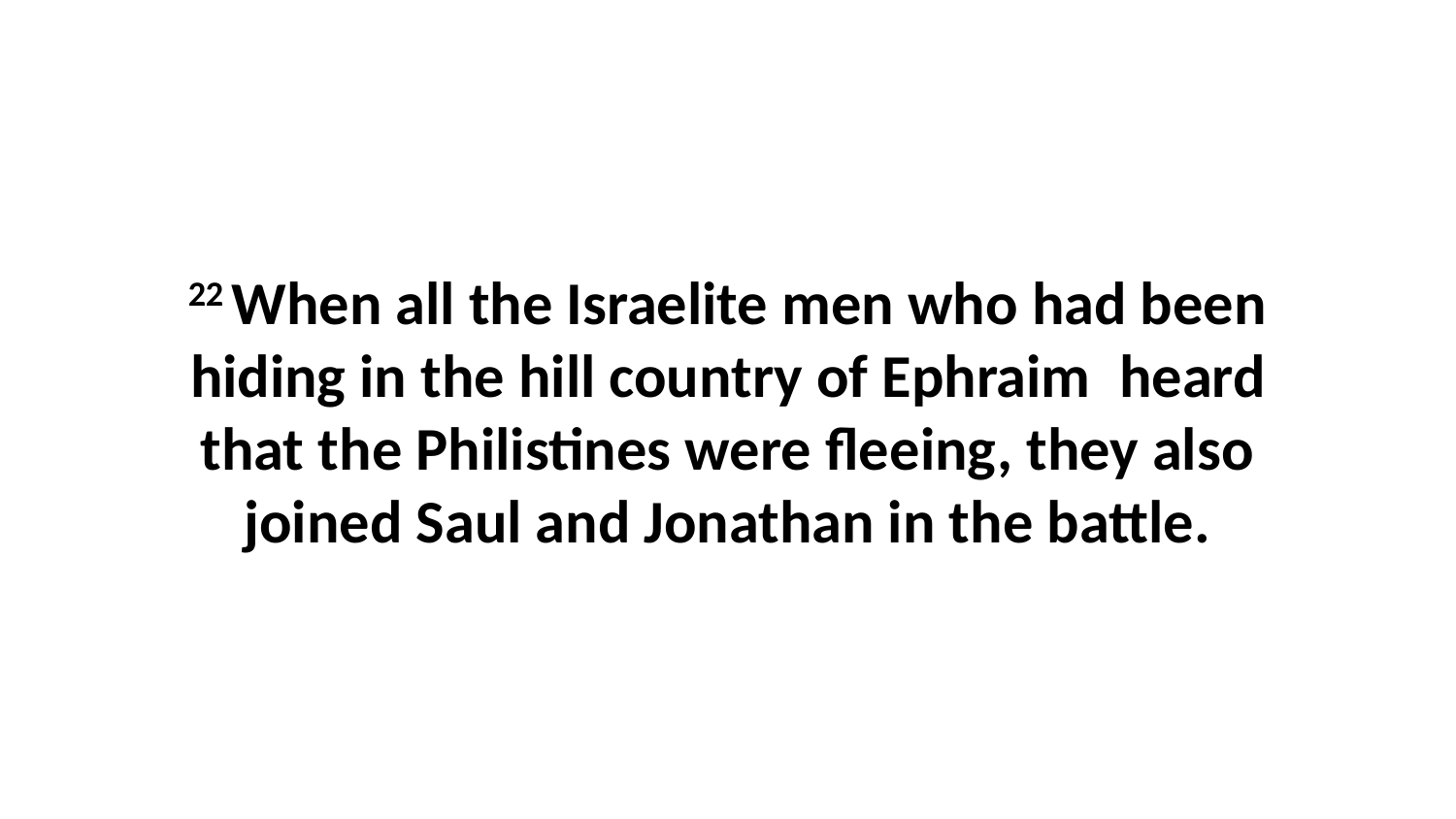

22 When all the Israelite men who had been hiding in the hill country of Ephraim  heard that the Philistines were fleeing, they also joined Saul and Jonathan in the battle.